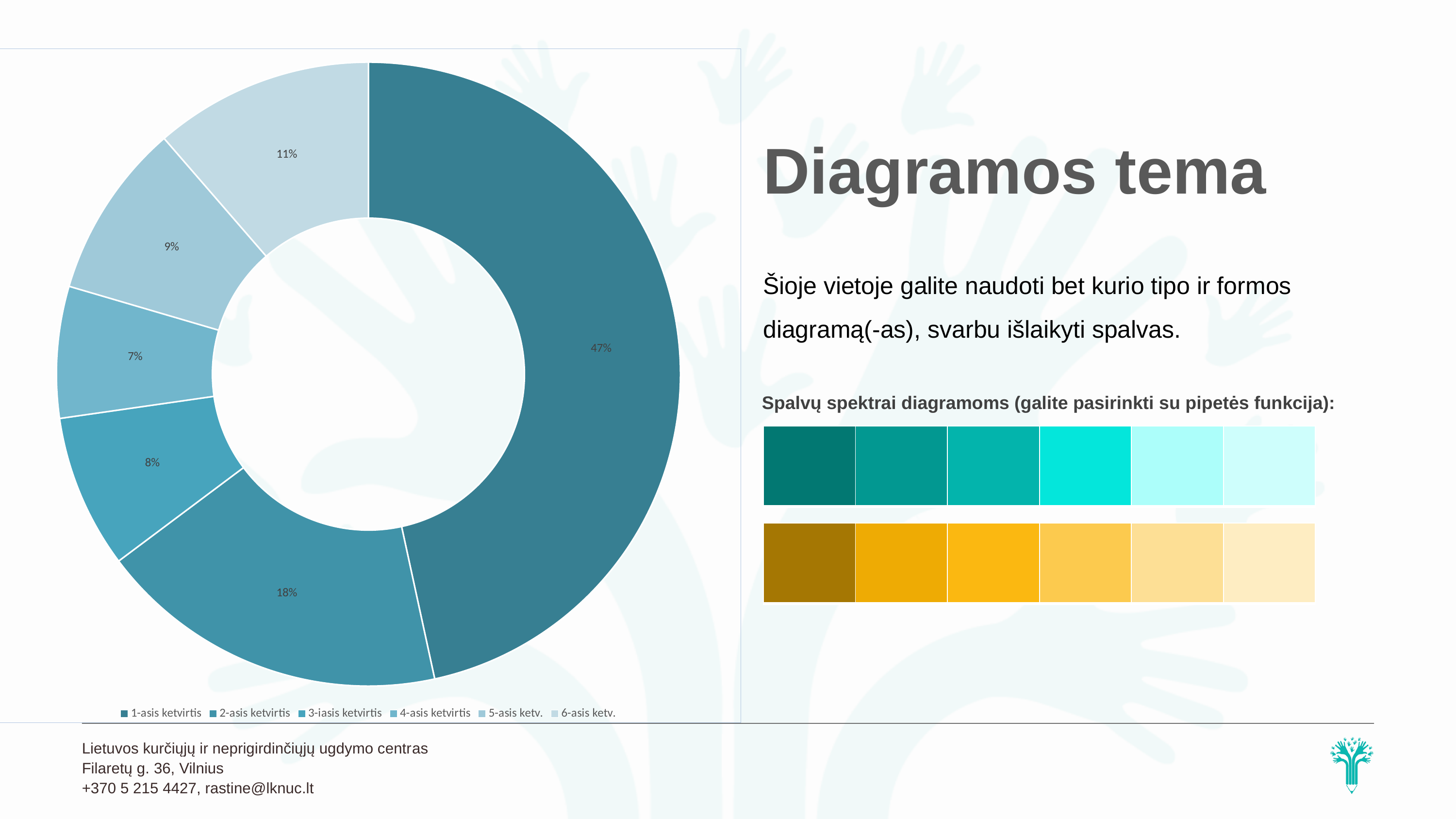

### Chart

| Category |  |
|---|---|
| 1-asis ketvirtis | 8.2 |
| 2-asis ketvirtis | 3.2 |
| 3-iasis ketvirtis | 1.4 |
| 4-asis ketvirtis | 1.2 |
| 5-asis ketv. | 1.6 |
| 6-asis ketv. | 2.0 |
Diagramos tema
Šioje vietoje galite naudoti bet kurio tipo ir formos diagramą(-as), svarbu išlaikyti spalvas.
Spalvų spektrai diagramoms (galite pasirinkti su pipetės funkcija):
|  |  |  |  |  |  |
| --- | --- | --- | --- | --- | --- |
|  |  |  |  |  |  |
| --- | --- | --- | --- | --- | --- |

Lietuvos kurčiųjų ir neprigirdinčiųjų ugdymo centras
Filaretų g. 36, Vilnius
+370 5 215 4427, rastine@lknuc.lt